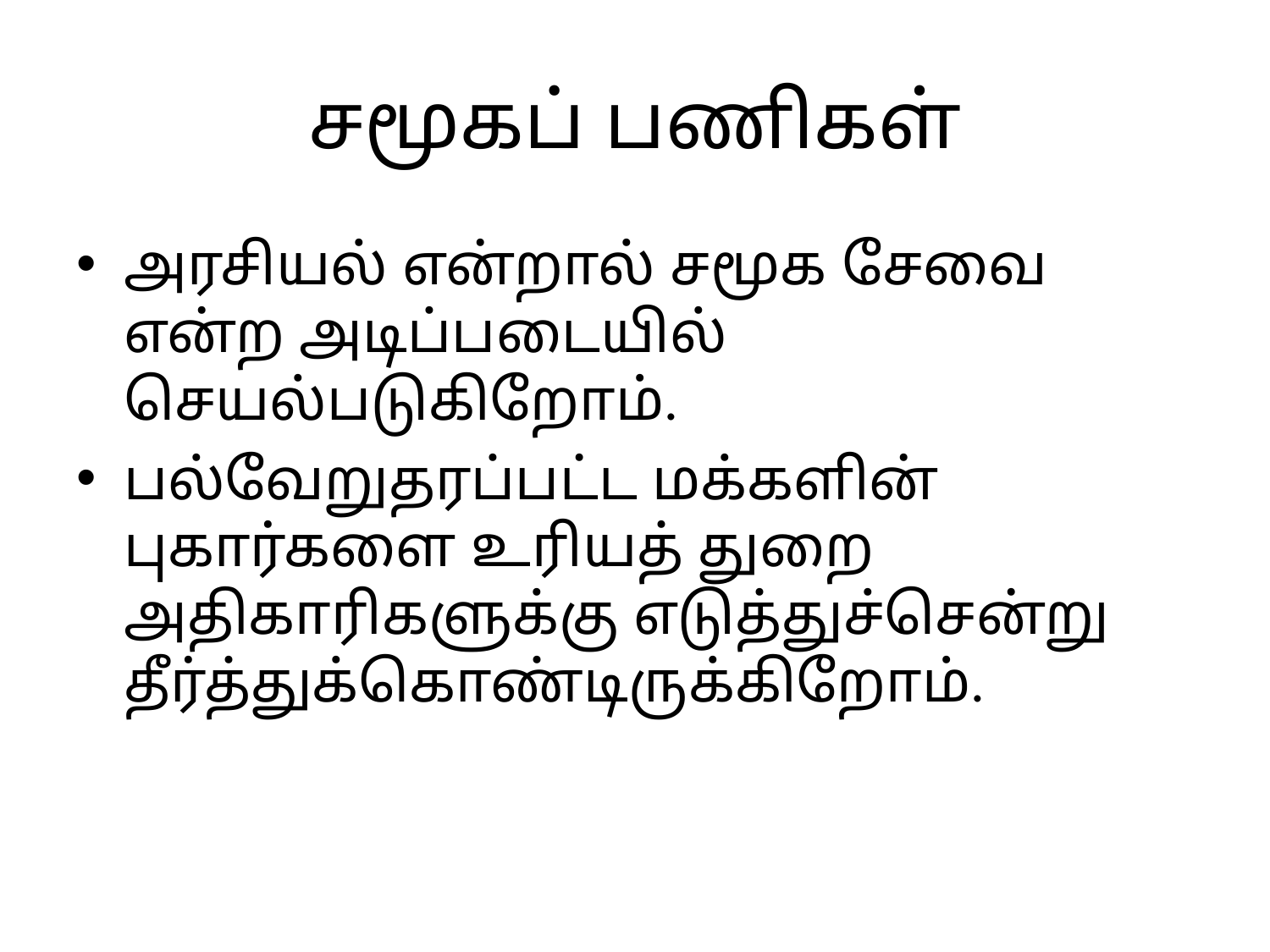

# சமூகப் பணிகள்
அரசியல் என்றால் சமூக சேவை என்ற அடிப்படையில் செயல்படுகிறோம்.
பல்வேறுதரப்பட்ட மக்களின் புகார்களை உரியத் துறை அதிகாரிகளுக்கு எடுத்துச்சென்று தீர்த்துக்கொண்டிருக்கிறோம்.